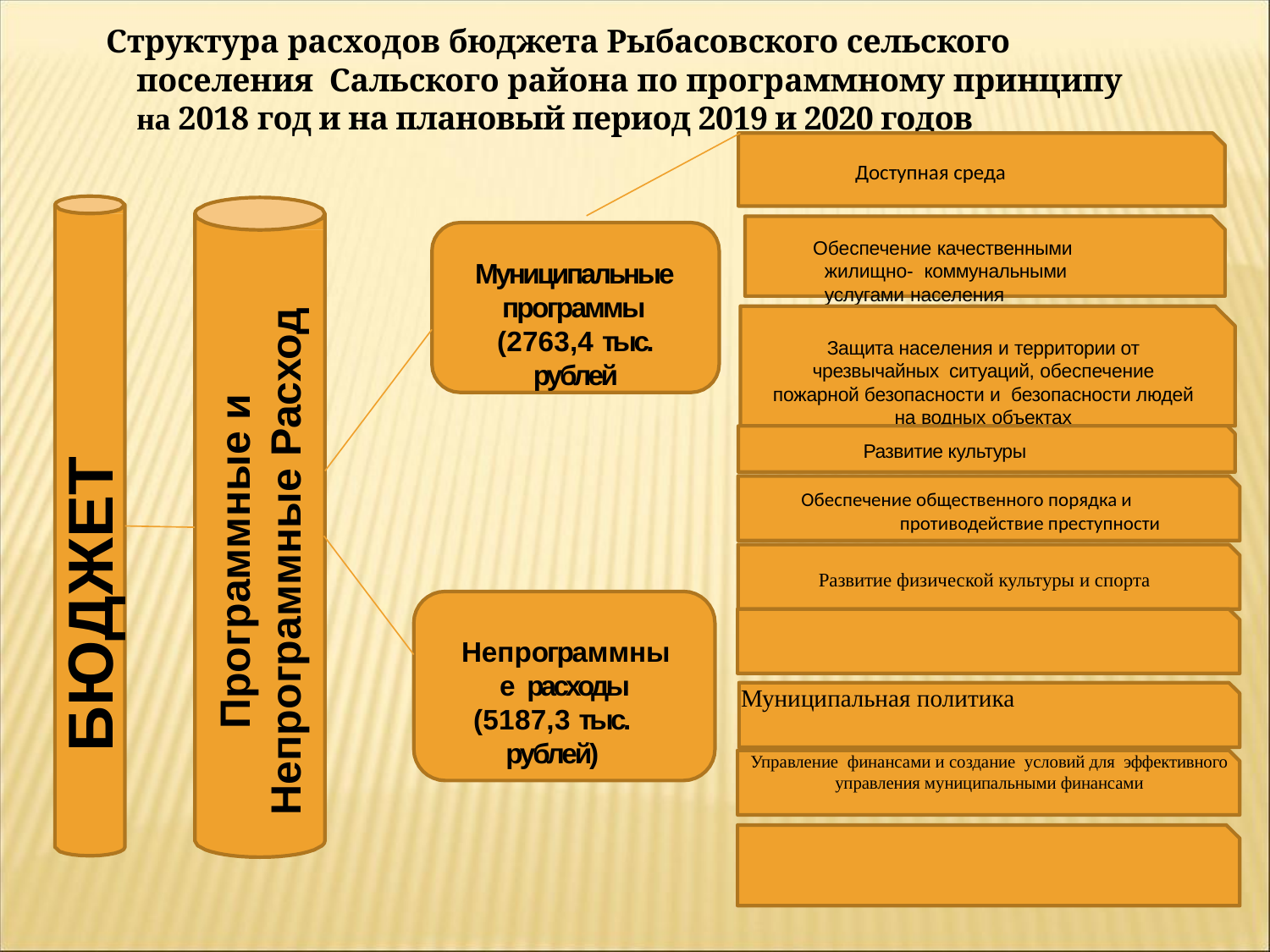

# Структура расходов бюджета Рыбасовского сельского поселения  Сальского района по программному принципу на 2018 год и на плановый период 2019 и 2020 годов

Доступная среда

Обеспечение качественными жилищно-  коммунальными услугами населения
Муниципальные  программы  (2763,4 тыс. рублей
Программные и
Непрограммные Расход

Защита населения и территории от чрезвычайных  ситуаций, обеспечение пожарной безопасности и  безопасности людей на водных объектах
БЮДЖЕТ

Развитие культуры

Обеспечение общественного порядка и противодействие преступности

Развитие физической культуры и спорта

Непрограммные  расходы
(5187,3 тыс. рублей)
Муниципальная политика

Управление  финансами и создание  условий для  эффективного управления муниципальными финансами